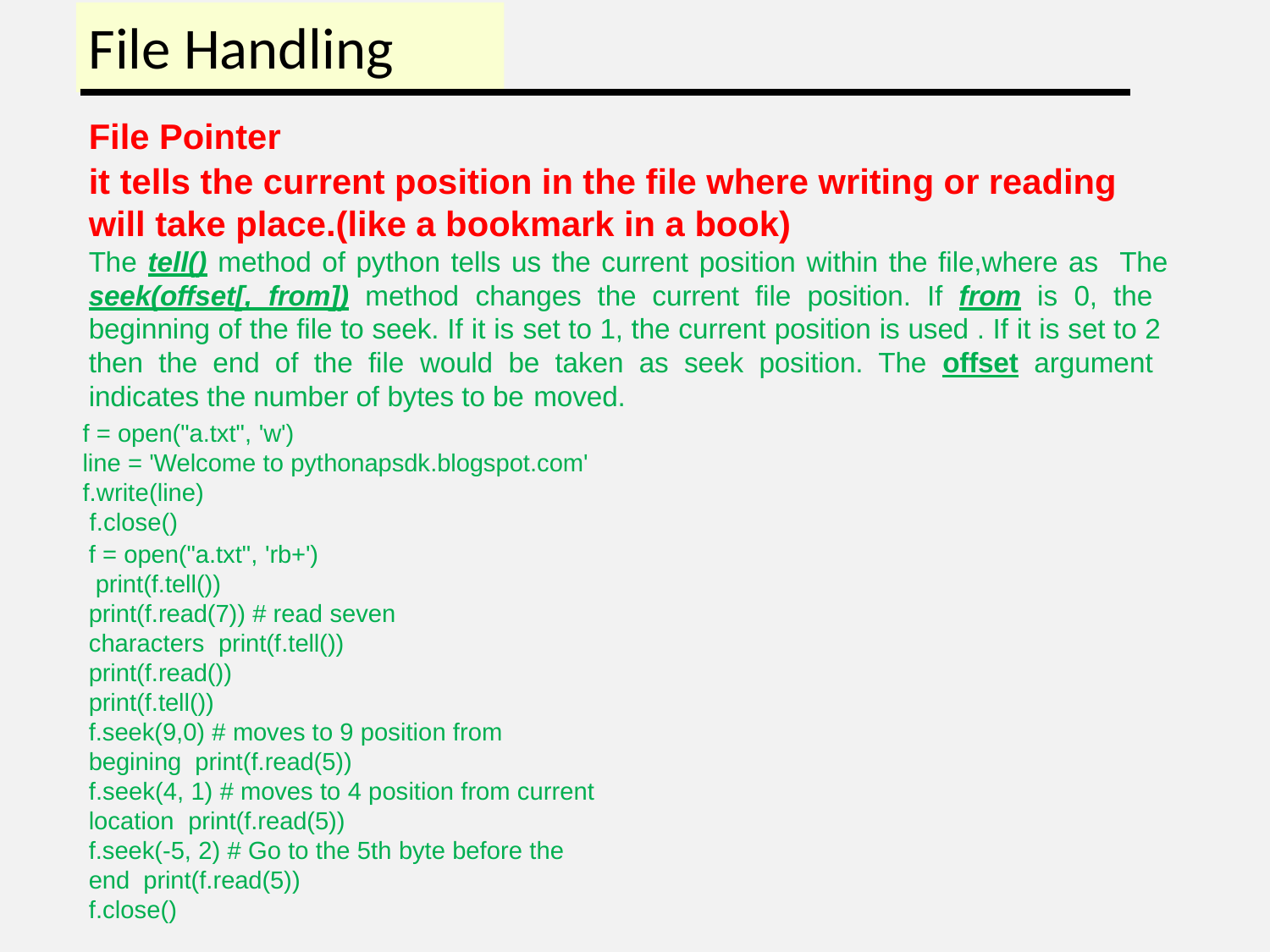

# File Handling

File Pointer
it tells the current position in the file where writing or reading will take place.(like a bookmark in a book)
The tell() method of python tells us the current position within the file,where as  The seek(offset[, from]) method changes the current file position. If from is 0, the  beginning of the file to seek. If it is set to 1, the current position is used . If it is set to 2  then the end of the file would be taken as seek position. The offset argument  indicates the number of bytes to be moved.
f = open("a.txt", 'w')
line = 'Welcome to pythonapsdk.blogspot.com'
f.write(line)  f.close()
f = open("a.txt", 'rb+')  print(f.tell())
print(f.read(7)) # read seven characters  print(f.tell())
print(f.read())
print(f.tell())
f.seek(9,0) # moves to 9 position from begining  print(f.read(5))
f.seek(4, 1) # moves to 4 position from current location  print(f.read(5))
f.seek(-5, 2) # Go to the 5th byte before the end  print(f.read(5))
f.close()